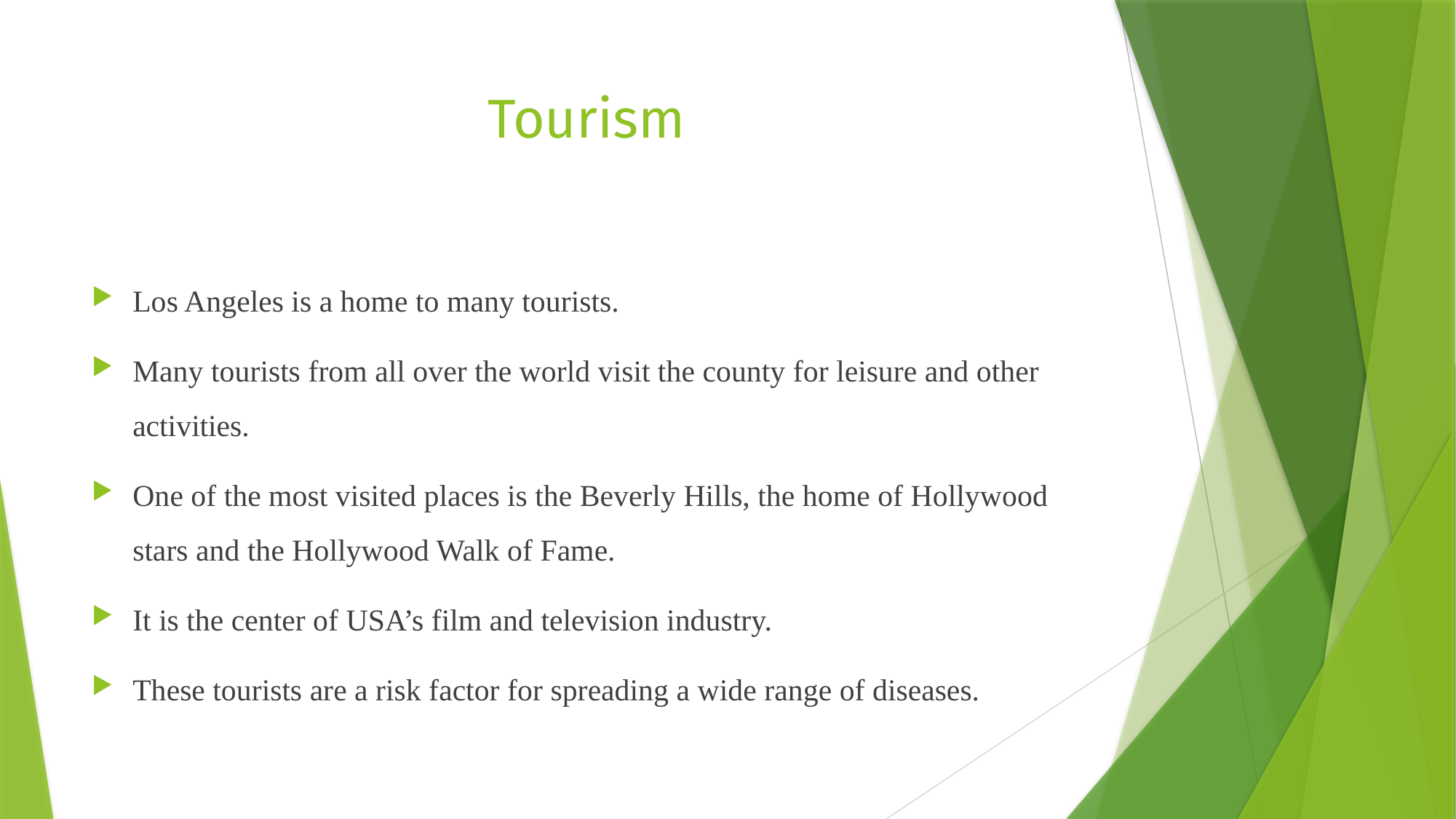

# Tourism
Los Angeles is a home to many tourists.
Many tourists from all over the world visit the county for leisure and other activities.
One of the most visited places is the Beverly Hills, the home of Hollywood stars and the Hollywood Walk of Fame.
It is the center of USA’s film and television industry.
These tourists are a risk factor for spreading a wide range of diseases.